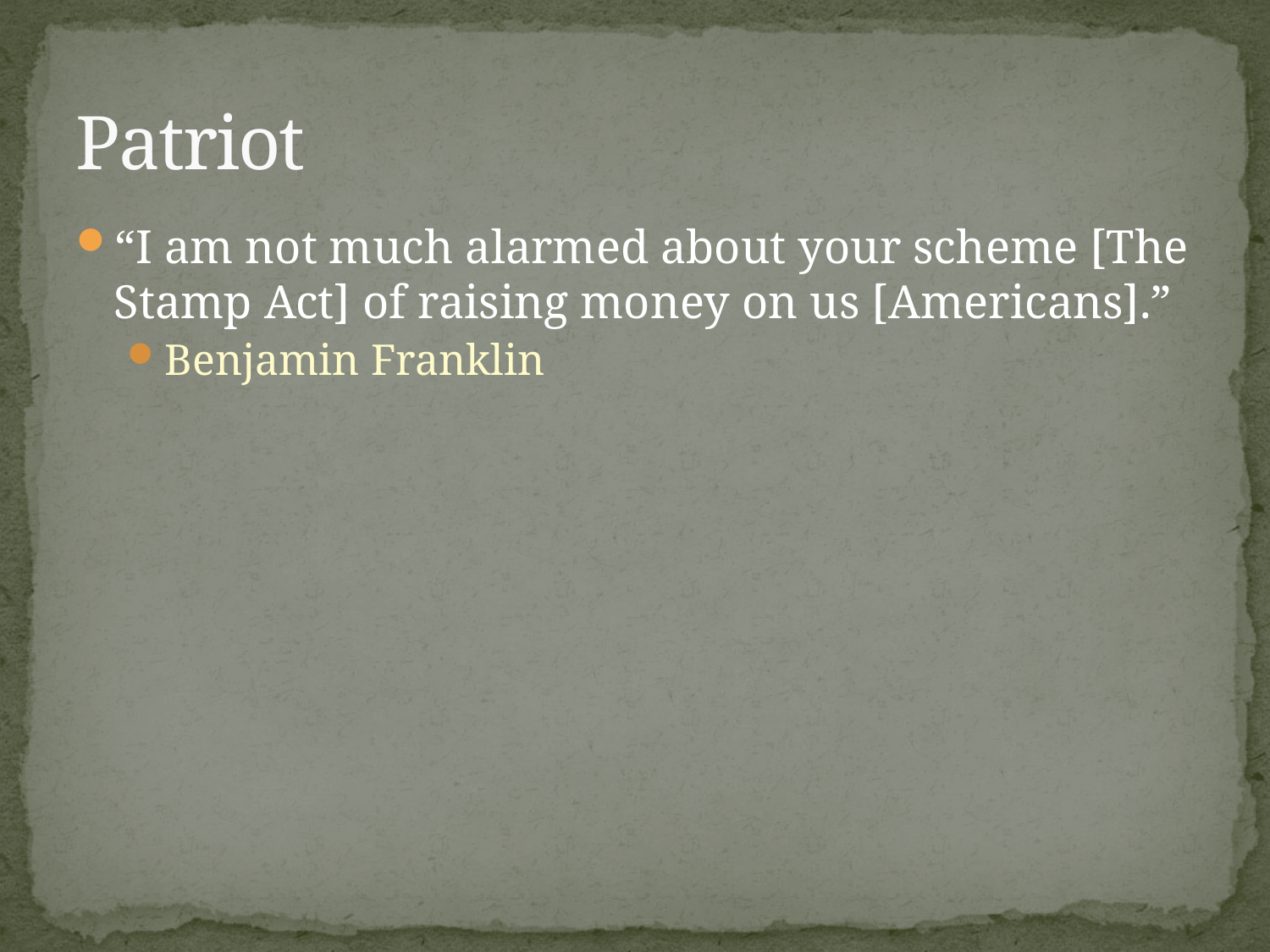

# Patriot
“I am not much alarmed about your scheme [The Stamp Act] of raising money on us [Americans].”
Benjamin Franklin